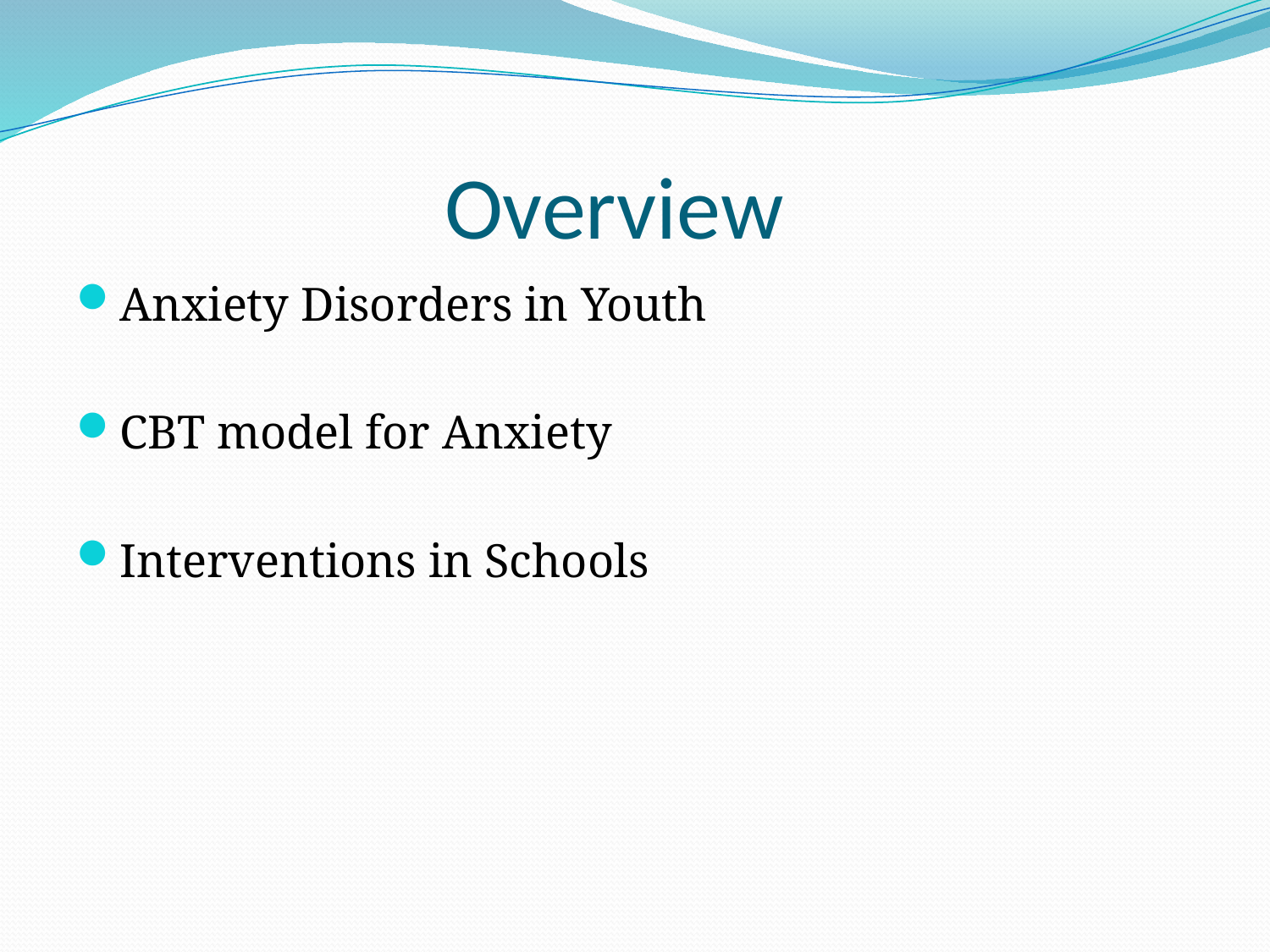

# Overview
Anxiety Disorders in Youth

CBT model for Anxiety

Interventions in Schools